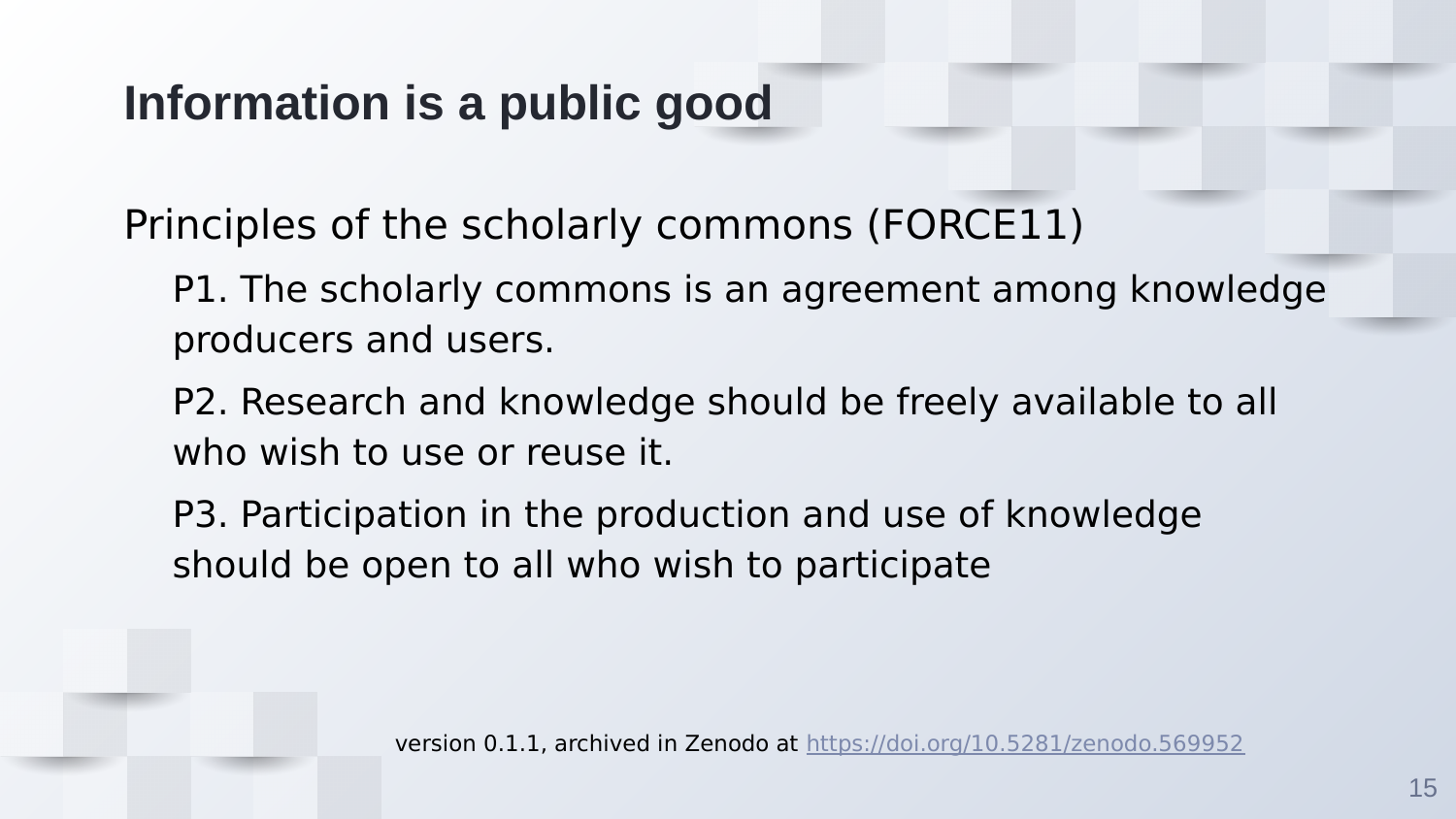

# Information is a public good
Principles of the scholarly commons (FORCE11)
P1. The scholarly commons is an agreement among knowledge producers and users.
P2. Research and knowledge should be freely available to all who wish to use or reuse it.
P3. Participation in the production and use of knowledge should be open to all who wish to participate

version 0.1.1, archived in Zenodo at https://doi.org/10.5281/zenodo.569952
15